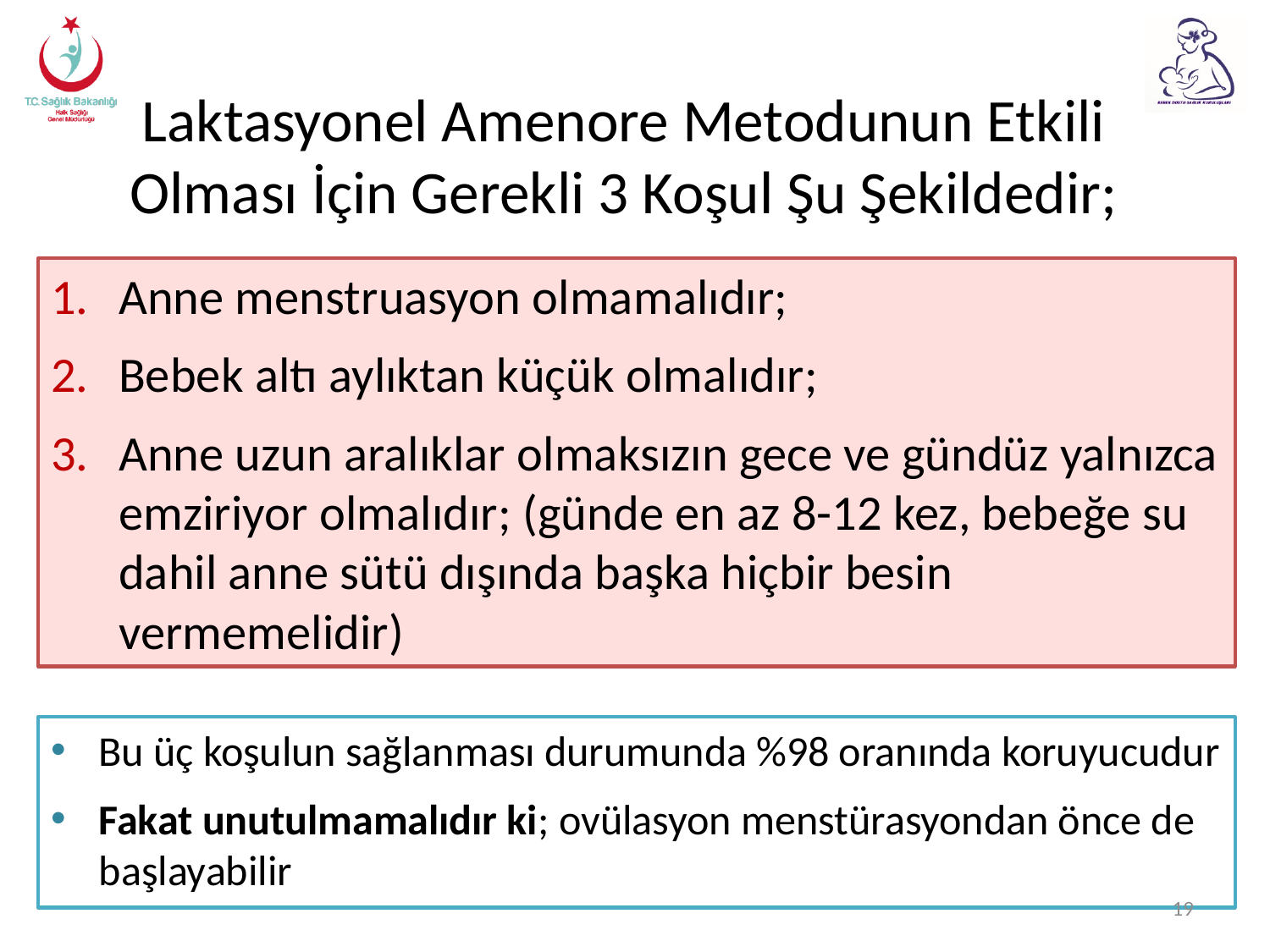

# Laktasyonel Amenore Metodunun Etkili Olması İçin Gerekli 3 Koşul Şu Şekildedir;
Anne menstruasyon olmamalıdır;
Bebek altı aylıktan küçük olmalıdır;
Anne uzun aralıklar olmaksızın gece ve gündüz yalnızca emziriyor olmalıdır; (günde en az 8-12 kez, bebeğe su dahil anne sütü dışında başka hiçbir besin vermemelidir)
Bu üç koşulun sağlanması durumunda %98 oranında koruyucudur
Fakat unutulmamalıdır ki; ovülasyon menstürasyondan önce de başlayabilir
19